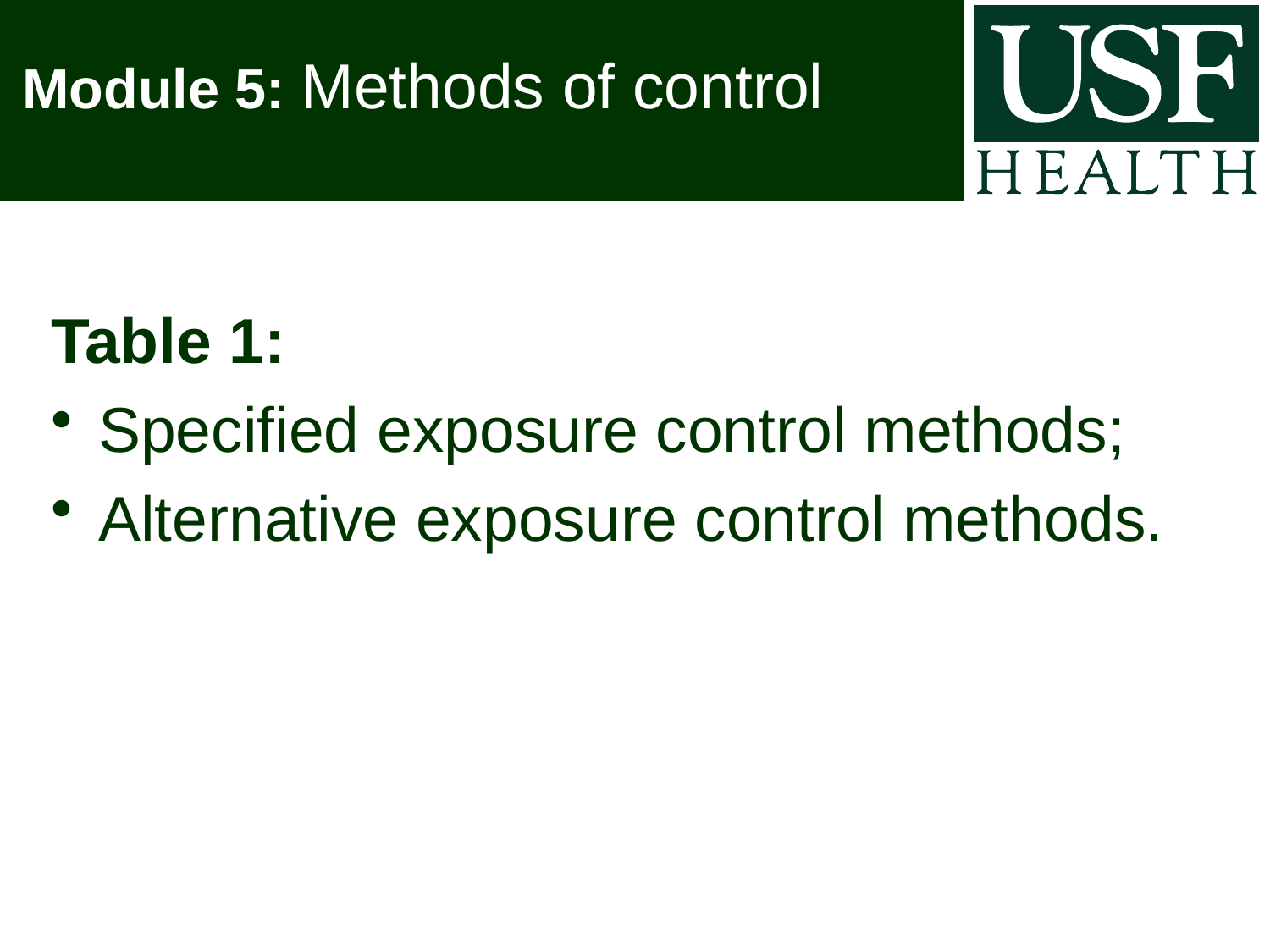

# Module 5: Methods of control
Table 1:
Specified exposure control methods;
Alternative exposure control methods.